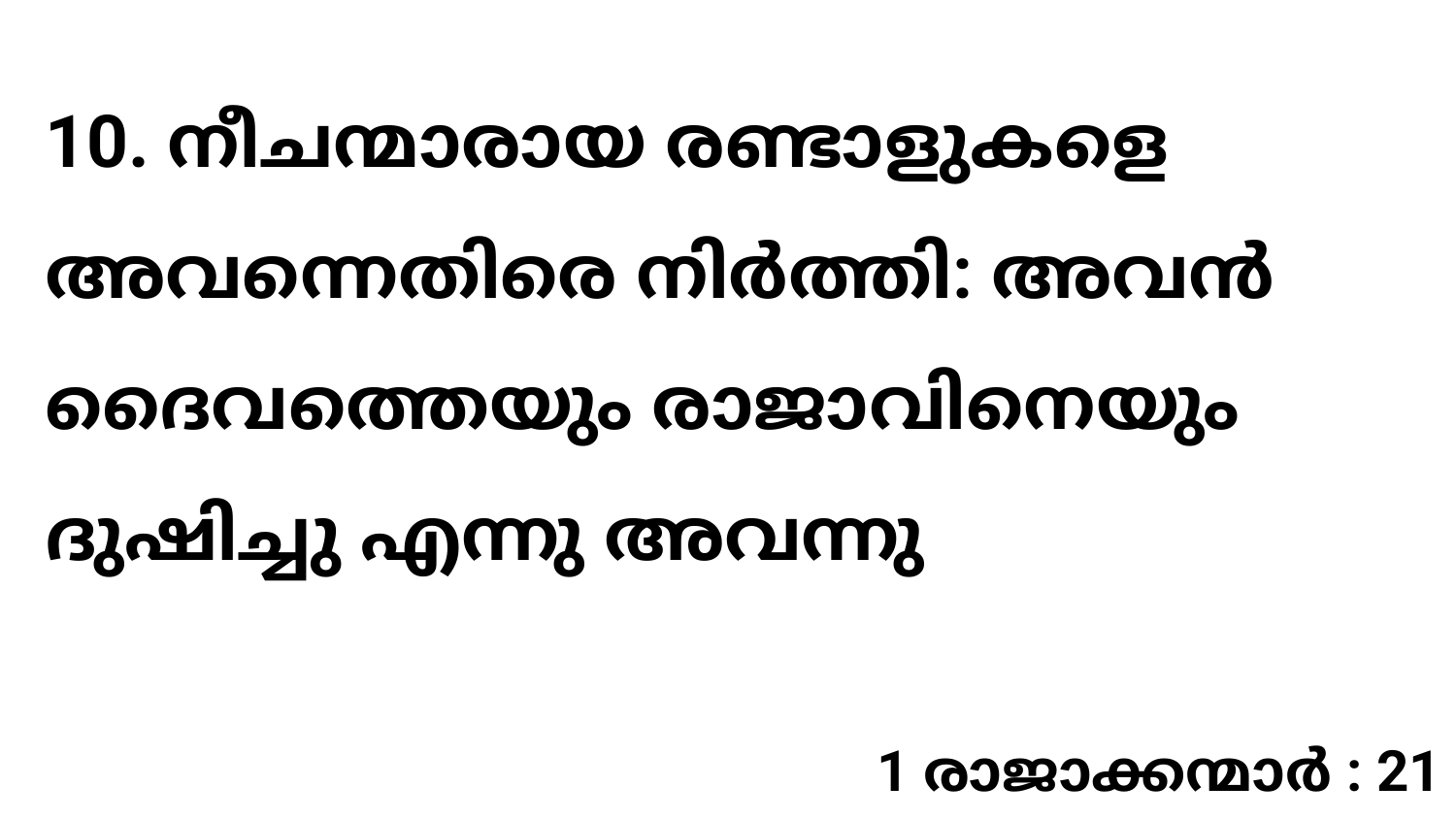

10. നീചന്മാരായ രണ്ടാളുകളെ അവന്നെതിരെ നിർത്തി: അവൻ ദൈവത്തെയും രാജാവിനെയും ദുഷിച്ചു എന്നു അവന്നു
1 രാജാക്കന്മാർ : 21